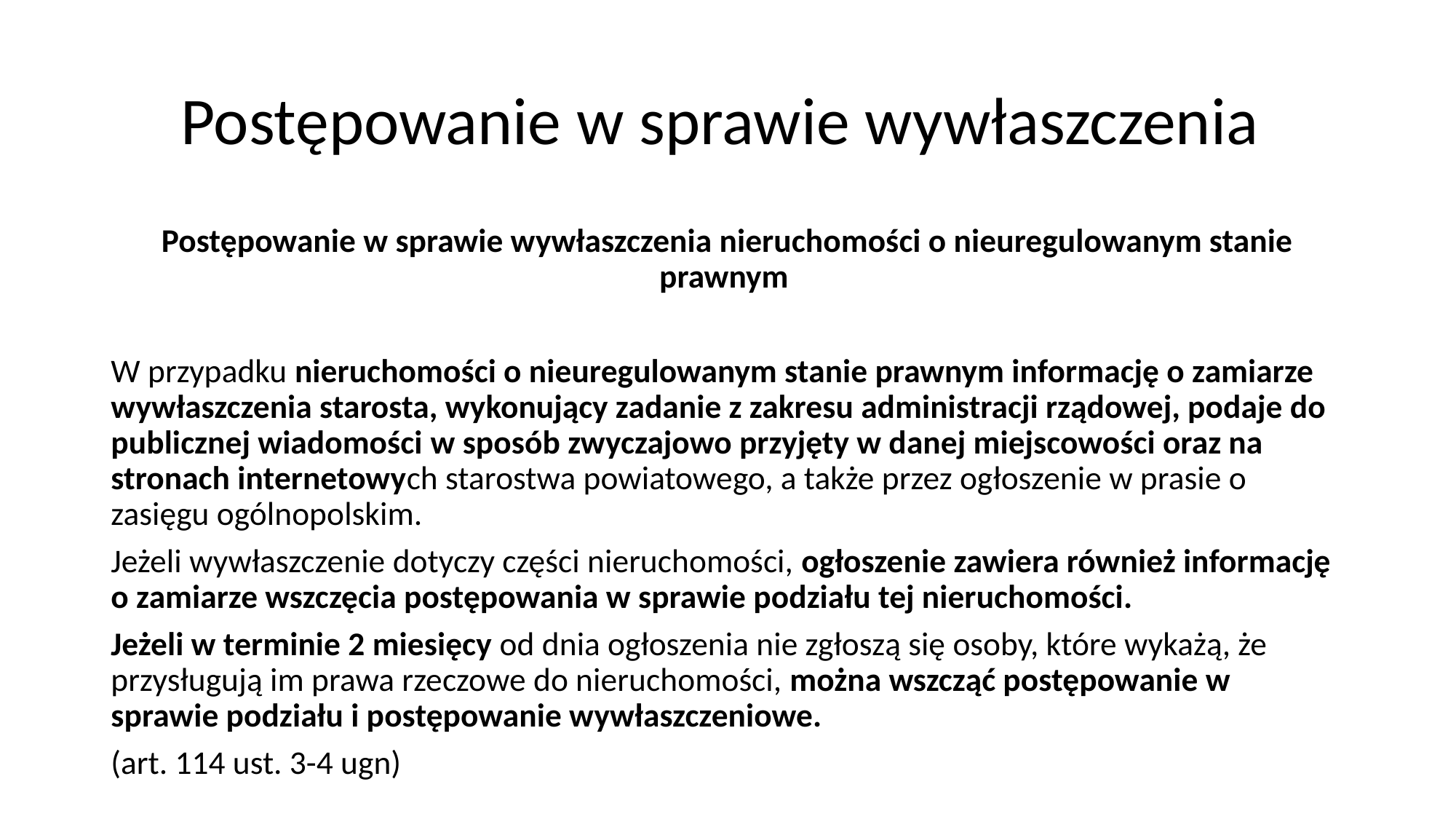

# Postępowanie w sprawie wywłaszczenia
Postępowanie w sprawie wywłaszczenia nieruchomości o nieuregulowanym stanie prawnym

W przypadku nieruchomości o nieuregulowanym stanie prawnym informację o zamiarze wywłaszczenia starosta, wykonujący zadanie z zakresu administracji rządowej, podaje do publicznej wiadomości w sposób zwyczajowo przyjęty w danej miejscowości oraz na stronach internetowych starostwa powiatowego, a także przez ogłoszenie w prasie o zasięgu ogólnopolskim.
Jeżeli wywłaszczenie dotyczy części nieruchomości, ogłoszenie zawiera również informację o zamiarze wszczęcia postępowania w sprawie podziału tej nieruchomości.
Jeżeli w terminie 2 miesięcy od dnia ogłoszenia nie zgłoszą się osoby, które wykażą, że przysługują im prawa rzeczowe do nieruchomości, można wszcząć postępowanie w sprawie podziału i postępowanie wywłaszczeniowe.
(art. 114 ust. 3-4 ugn)